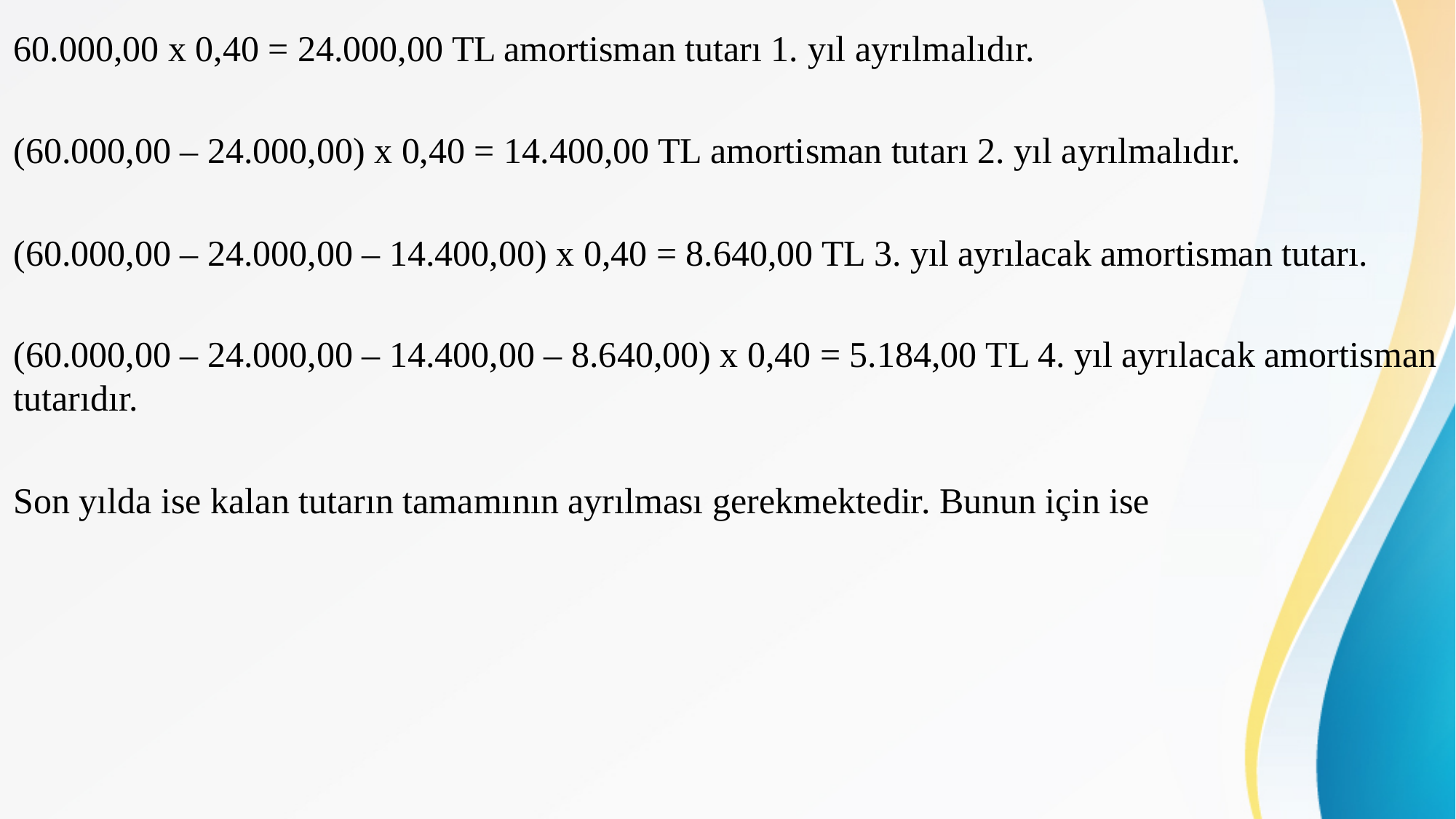

60.000,00 x 0,40 = 24.000,00 TL amortisman tutarı 1. yıl ayrılmalıdır.

(60.000,00 – 24.000,00) x 0,40 = 14.400,00 TL amortisman tutarı 2. yıl ayrılmalıdır.

(60.000,00 – 24.000,00 – 14.400,00) x 0,40 = 8.640,00 TL 3. yıl ayrılacak amortisman tutarı.

(60.000,00 – 24.000,00 – 14.400,00 – 8.640,00) x 0,40 = 5.184,00 TL 4. yıl ayrılacak amortisman tutarıdır.

Son yılda ise kalan tutarın tamamının ayrılması gerekmektedir. Bunun için ise